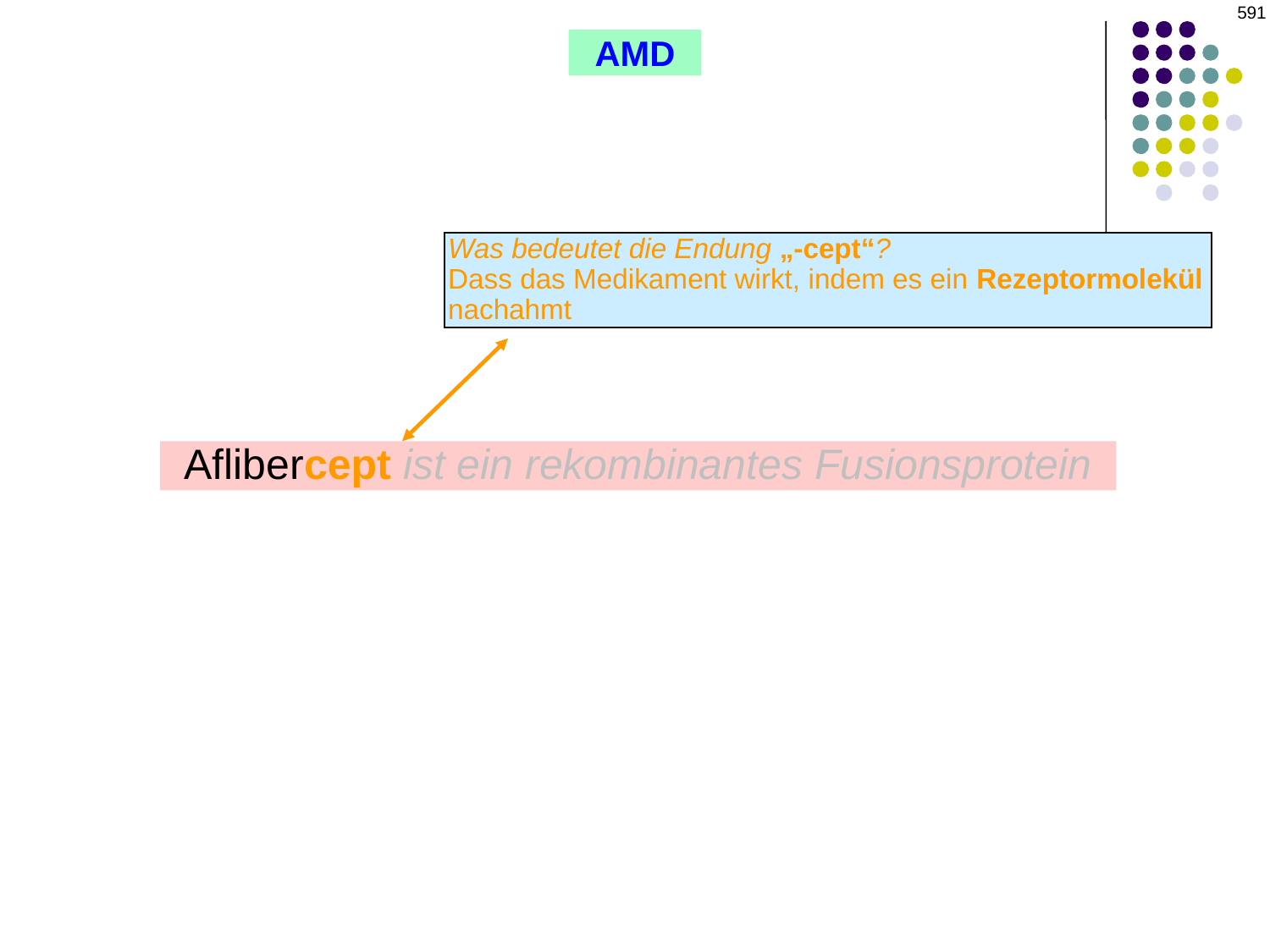

591
AMD
Was bedeutet die Endung „-cept“?
Dass das Medikament wirkt, indem es ein Rezeptormolekül nachahmt

Aflibercept ist ein rekombinantes Fusionsprotein